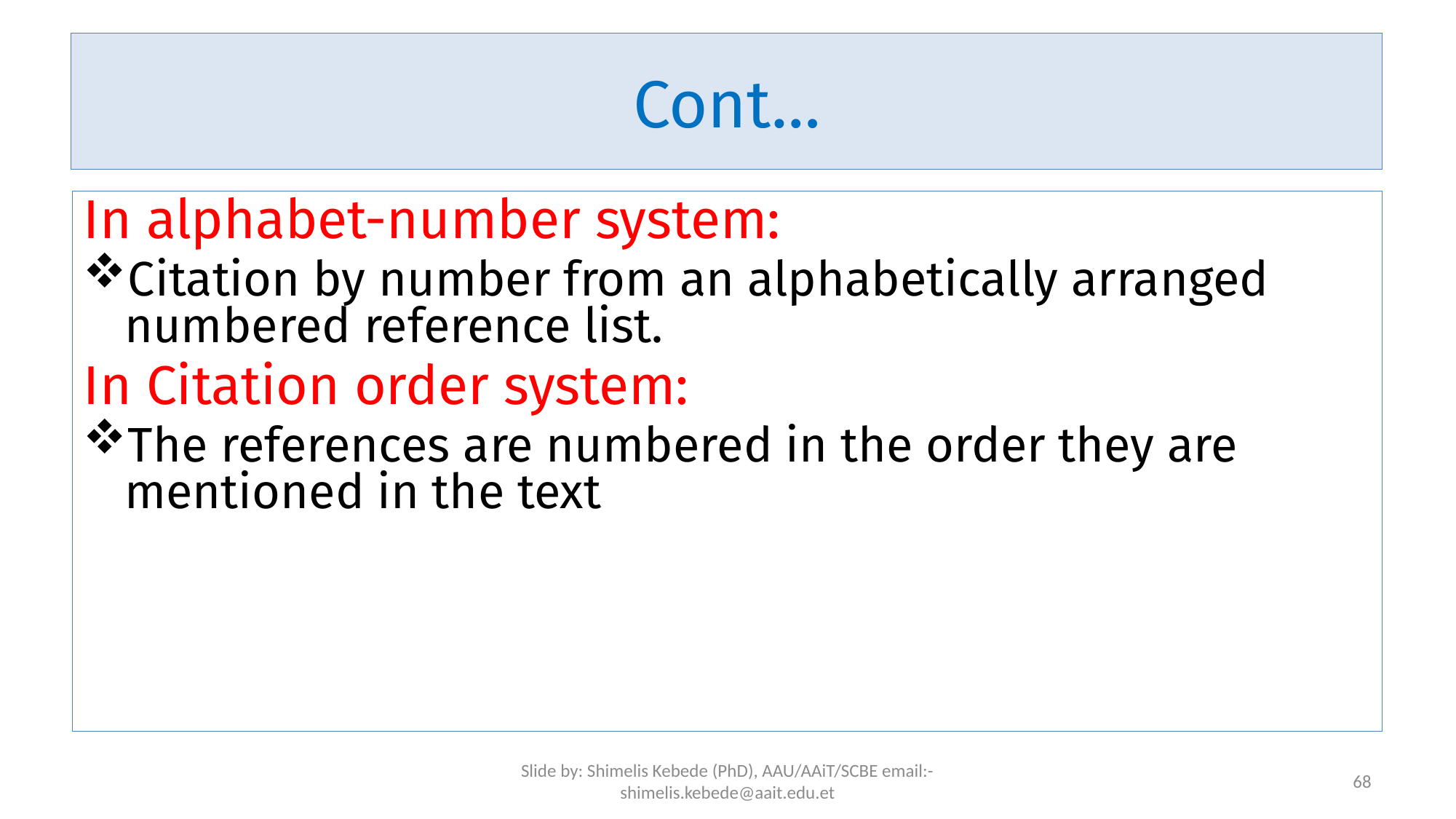

# Cont…
In alphabet-number system:
Citation by number from an alphabetically arranged numbered reference list.
In Citation order system:
The references are numbered in the order they are mentioned in the text
Slide by: Shimelis Kebede (PhD), AAU/AAiT/SCBE email:-shimelis.kebede@aait.edu.et
68